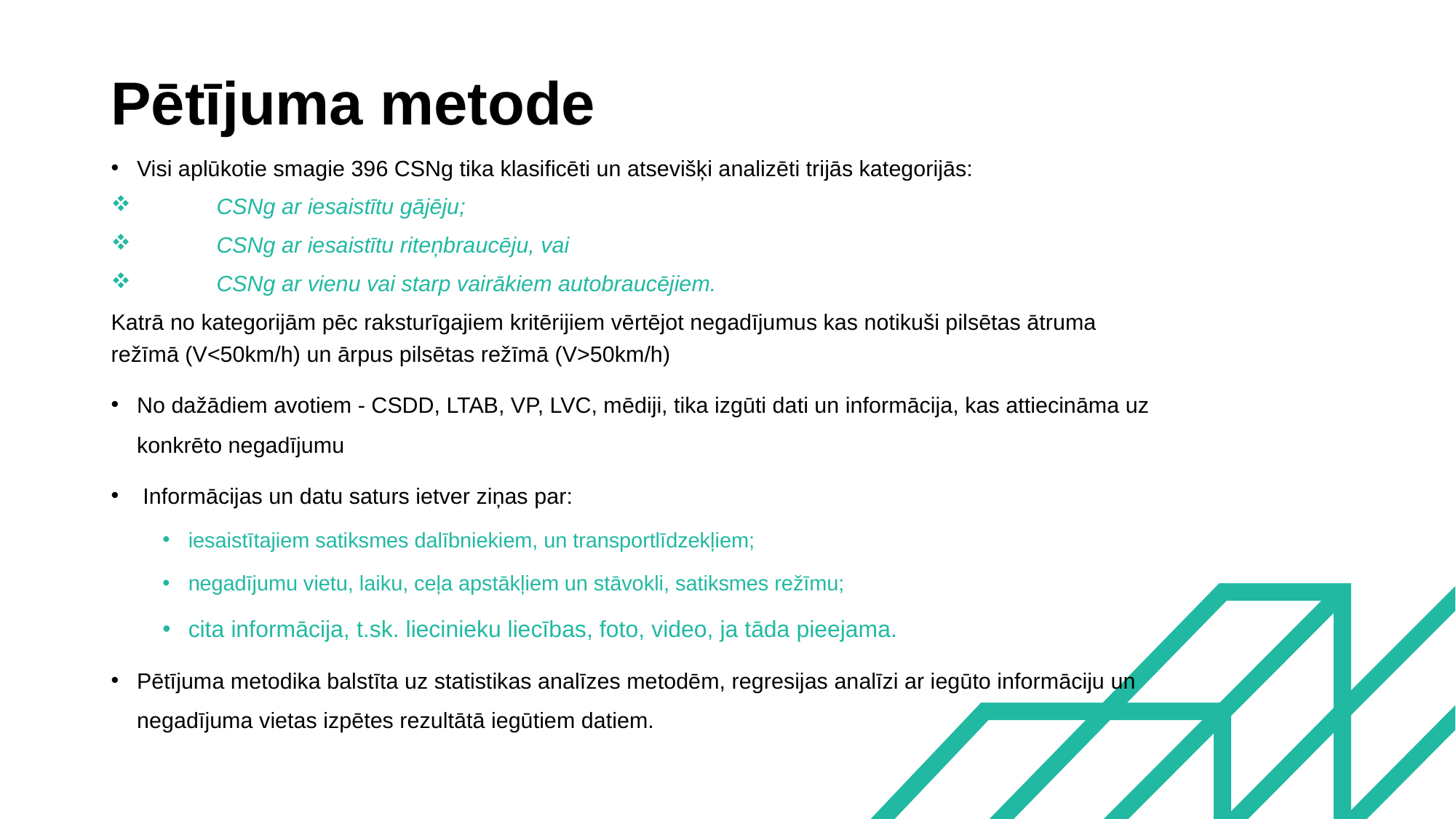

# Pētījuma metode
Visi aplūkotie smagie 396 CSNg tika klasificēti un atsevišķi analizēti trijās kategorijās:
	CSNg ar iesaistītu gājēju;
	CSNg ar iesaistītu riteņbraucēju, vai
	CSNg ar vienu vai starp vairākiem autobraucējiem.
Katrā no kategorijām pēc raksturīgajiem kritērijiem vērtējot negadījumus kas notikuši pilsētas ātruma režīmā (V<50km/h) un ārpus pilsētas režīmā (V>50km/h)
No dažādiem avotiem - CSDD, LTAB, VP, LVC, mēdiji, tika izgūti dati un informācija, kas attiecināma uz konkrēto negadījumu
 Informācijas un datu saturs ietver ziņas par:
iesaistītajiem satiksmes dalībniekiem, un transportlīdzekļiem;
negadījumu vietu, laiku, ceļa apstākļiem un stāvokli, satiksmes režīmu;
cita informācija, t.sk. liecinieku liecības, foto, video, ja tāda pieejama.
Pētījuma metodika balstīta uz statistikas analīzes metodēm, regresijas analīzi ar iegūto informāciju un negadījuma vietas izpētes rezultātā iegūtiem datiem.